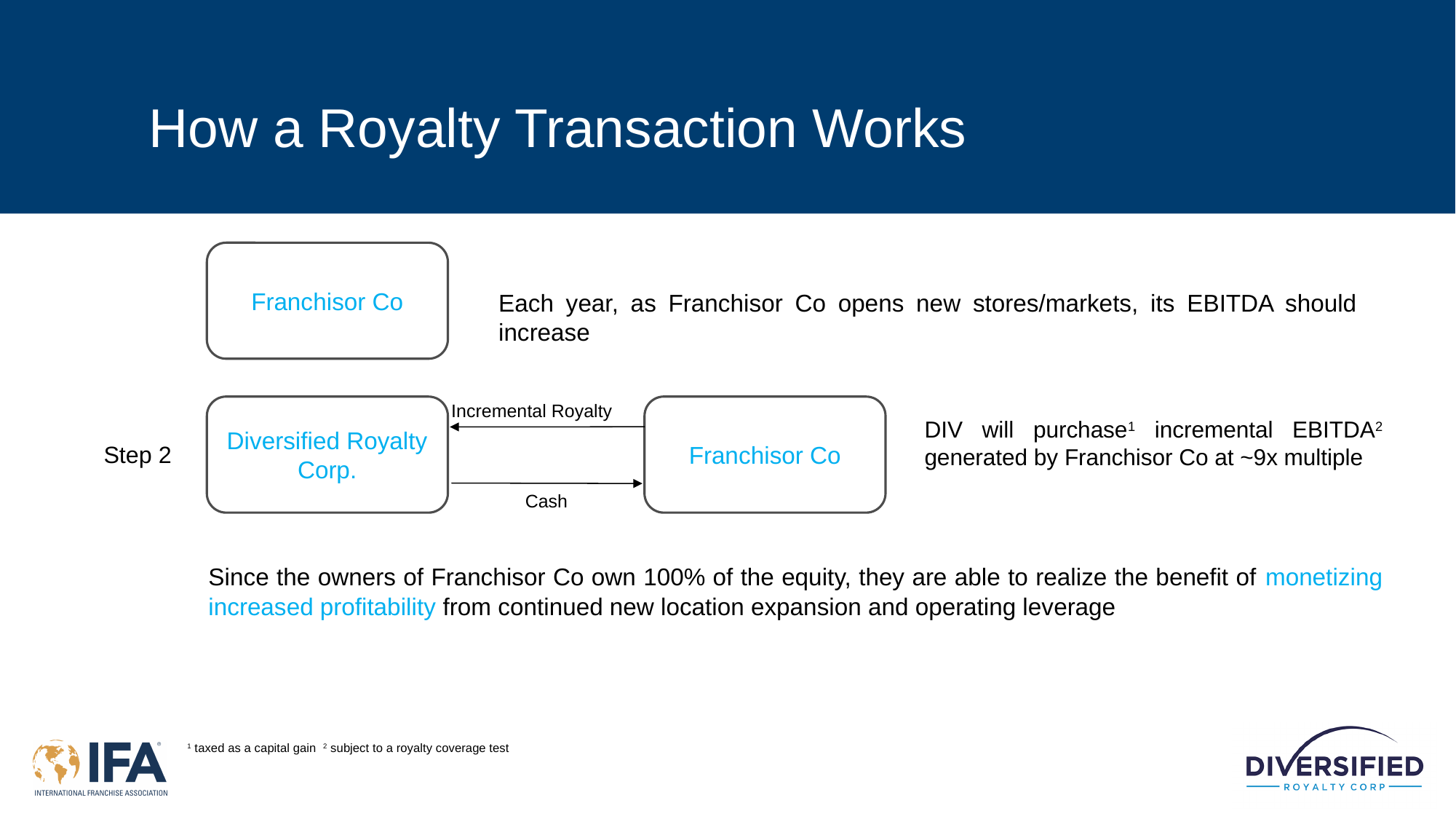

# How a Royalty Transaction Works
Franchisor Co
Each year, as Franchisor Co opens new stores/markets, its EBITDA should increase
Incremental Royalty
Franchisor Co
Diversified Royalty Corp.
DIV will purchase1 incremental EBITDA2 generated by Franchisor Co at ~9x multiple
Step 2
Cash
Since the owners of Franchisor Co own 100% of the equity, they are able to realize the benefit of monetizing increased profitability from continued new location expansion and operating leverage
1 taxed as a capital gain  2 subject to a royalty coverage test